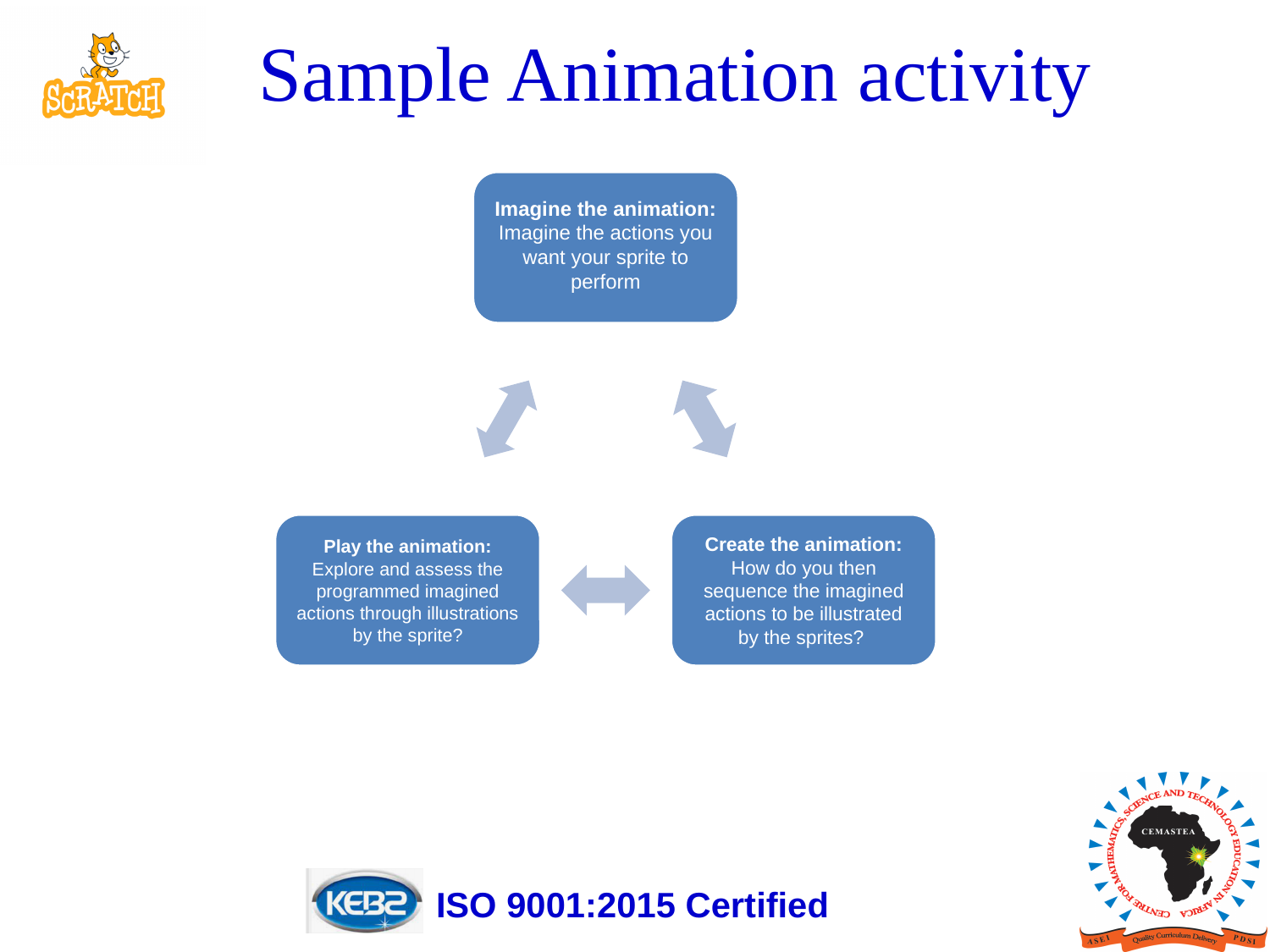

# Sample Animation activity
Imagine the animation:
Imagine the actions you want your sprite to perform
Create the animation:
How do you then sequence the imagined actions to be illustrated by the sprites?
Play the animation:
Explore and assess the programmed imagined actions through illustrations by the sprite?